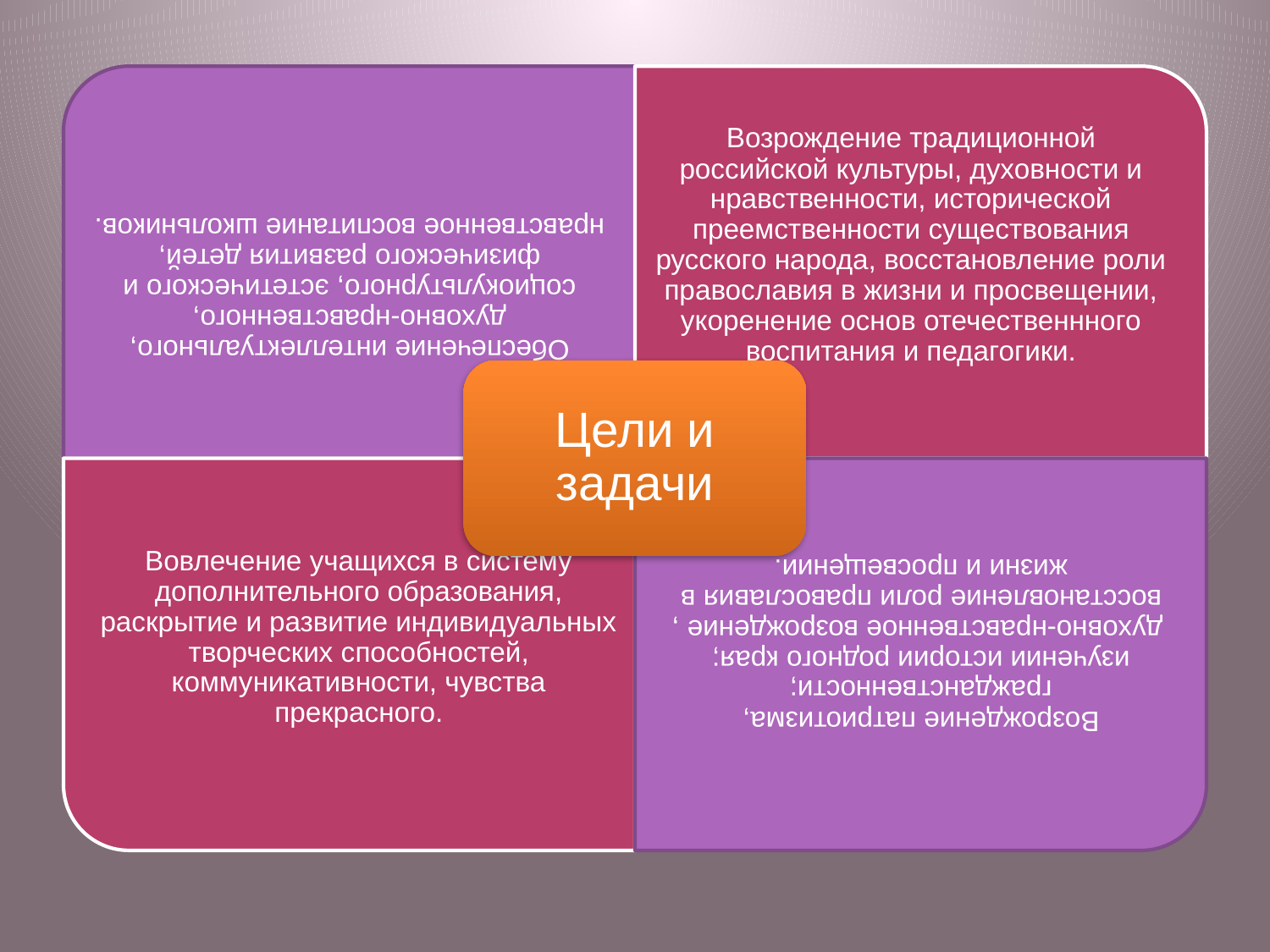

# .
Обеспечение интеллектуального, духовно-нравственного, социокультурного, эстетического и физического развития детей,
нравственное воспитание школьников.
Возрождение традиционной российской культуры, духовности и нравственности, исторической преемственности существования русского народа, восстановление роли православия в жизни и просвещении, укоренение основ отечественнного воспитания и педагогики.
Вовлечение учащихся в систему дополнительного образования, раскрытие и развитие индивидуальных творческих способностей, коммуникативности, чувства прекрасного.
Возрождение патриотизма, гражданственности;
изучении истории родного края;
 духовно-нравственное возрождение , восстановление роли православия в жизни и просвещении.
Цели и задачи